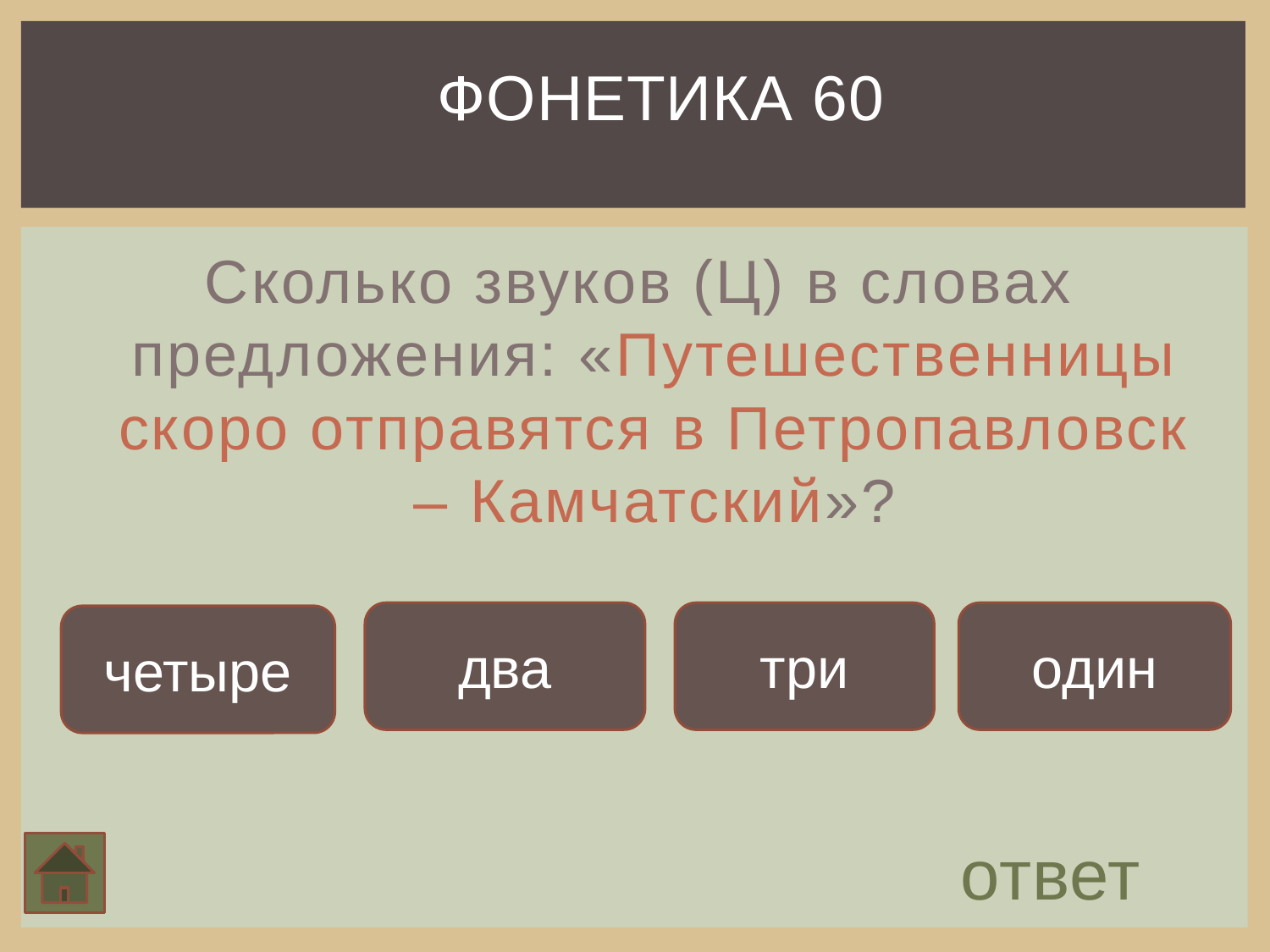

ФОНЕТИКА 60
Сколько звуков (Ц) в словах предложения: «Путешественницы скоро отправятся в Петропавловск – Камчатский»?
два
три
один
четыре
ответ